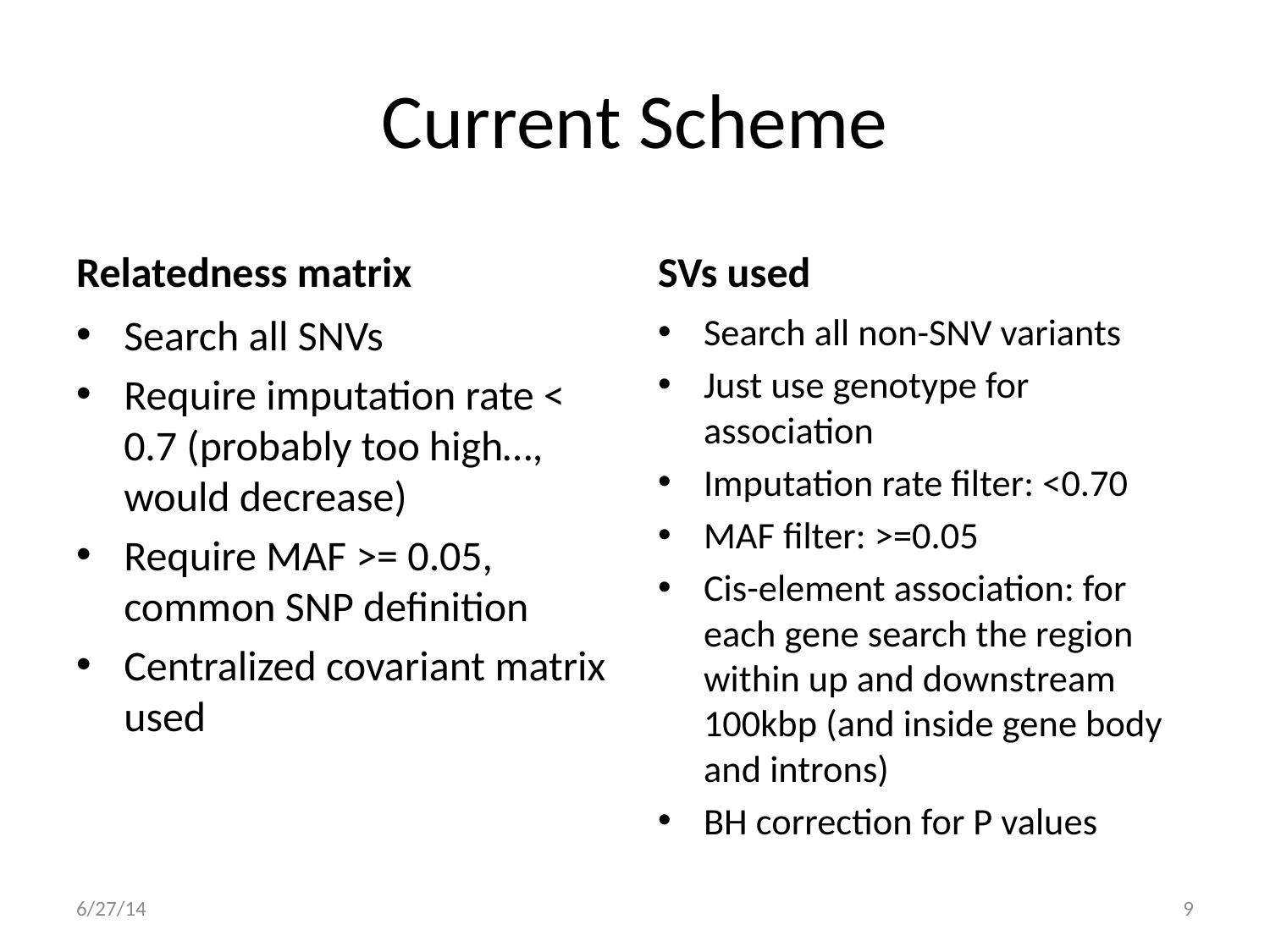

# Current Scheme
Relatedness matrix
SVs used
Search all SNVs
Require imputation rate < 0.7 (probably too high…, would decrease)
Require MAF >= 0.05, common SNP definition
Centralized covariant matrix used
Search all non-SNV variants
Just use genotype for association
Imputation rate filter: <0.70
MAF filter: >=0.05
Cis-element association: for each gene search the region within up and downstream 100kbp (and inside gene body and introns)
BH correction for P values
6/27/14
9